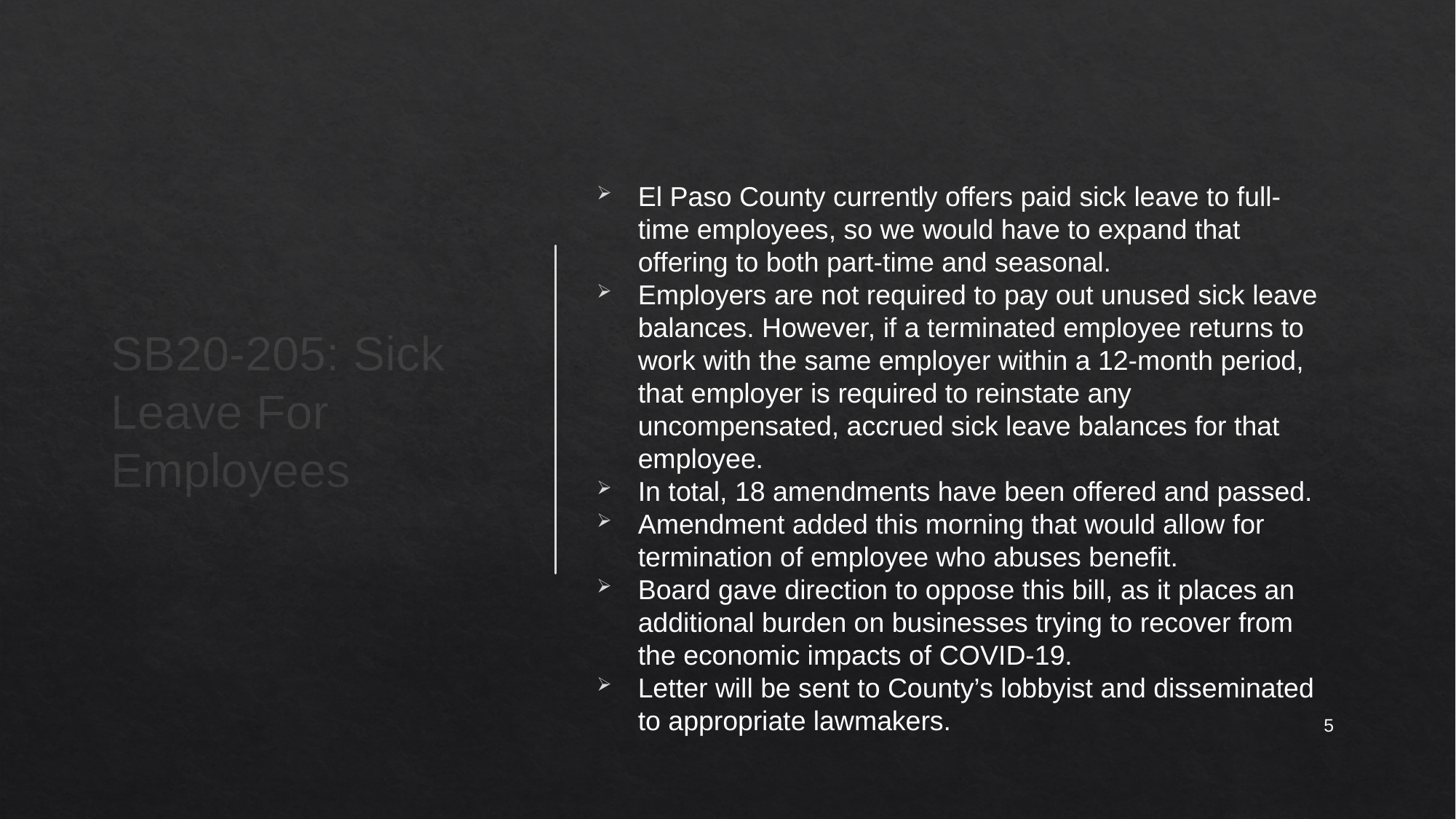

El Paso County currently offers paid sick leave to full-time employees, so we would have to expand that offering to both part-time and seasonal.
Employers are not required to pay out unused sick leave balances. However, if a terminated employee returns to work with the same employer within a 12-month period, that employer is required to reinstate any uncompensated, accrued sick leave balances for that employee.
In total, 18 amendments have been offered and passed.
Amendment added this morning that would allow for termination of employee who abuses benefit.
Board gave direction to oppose this bill, as it places an additional burden on businesses trying to recover from the economic impacts of COVID-19.
Letter will be sent to County’s lobbyist and disseminated to appropriate lawmakers.
SB20-205: Sick Leave For Employees
5